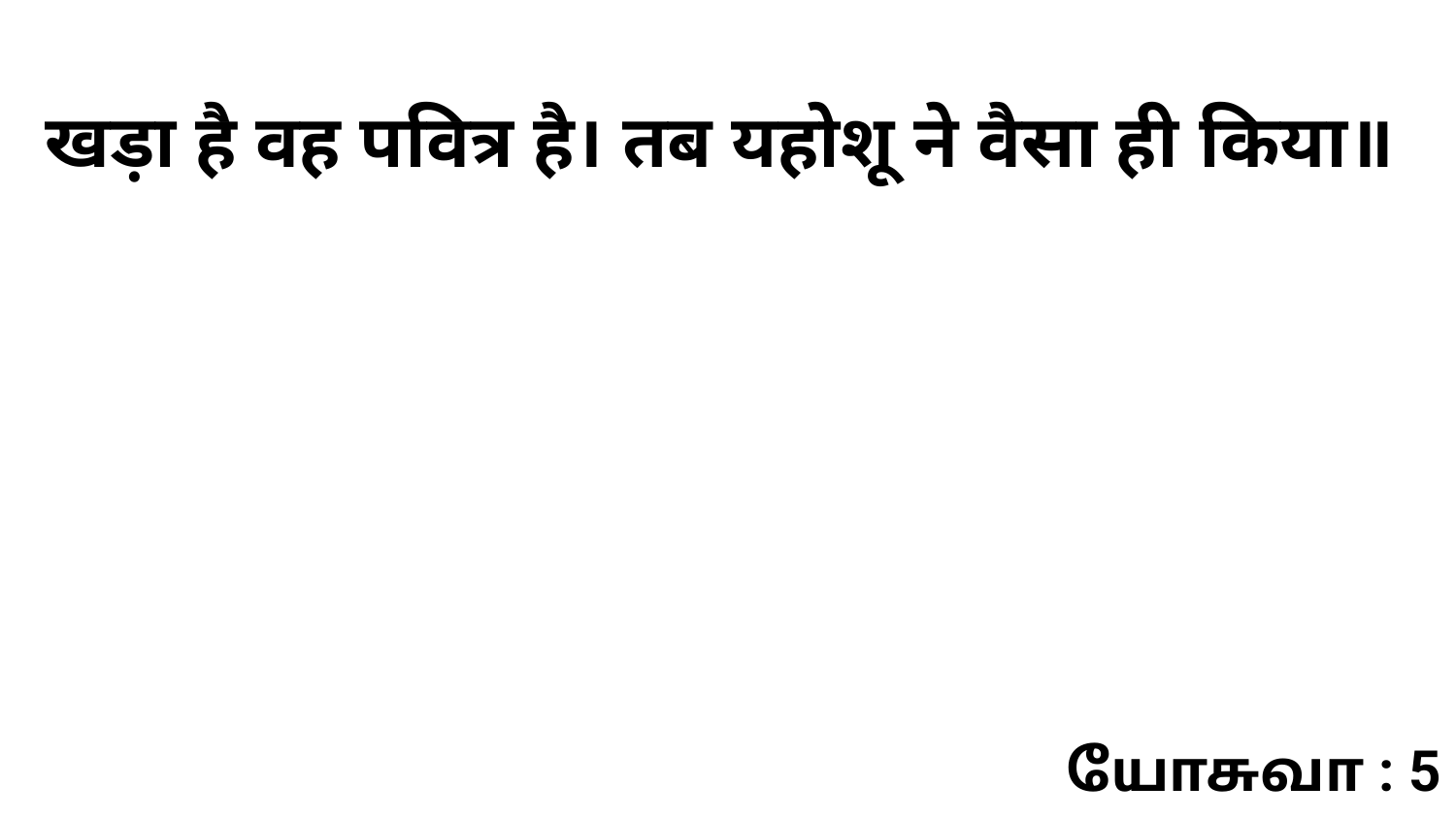

खड़ा है वह पवित्र है। तब यहोशू ने वैसा ही किया॥
யோசுவா : 5